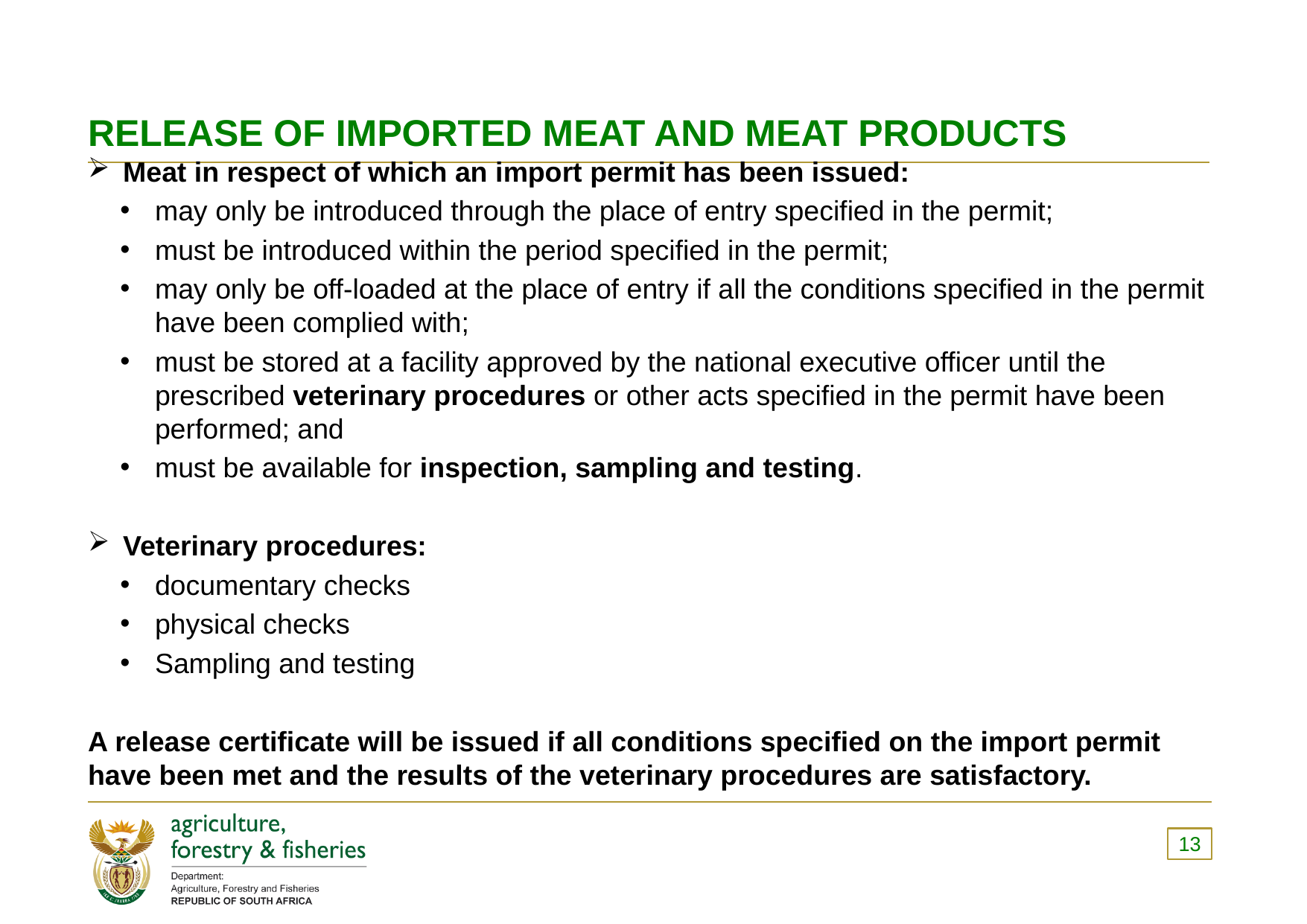

# RELEASE OF IMPORTED MEAT AND MEAT PRODUCTS
Meat in respect of which an import permit has been issued:
may only be introduced through the place of entry specified in the permit;
must be introduced within the period specified in the permit;
may only be off-loaded at the place of entry if all the conditions specified in the permit have been complied with;
must be stored at a facility approved by the national executive officer until the prescribed veterinary procedures or other acts specified in the permit have been performed; and
must be available for inspection, sampling and testing.

Veterinary procedures:
documentary checks
physical checks
Sampling and testing

A release certificate will be issued if all conditions specified on the import permit have been met and the results of the veterinary procedures are satisfactory.
13